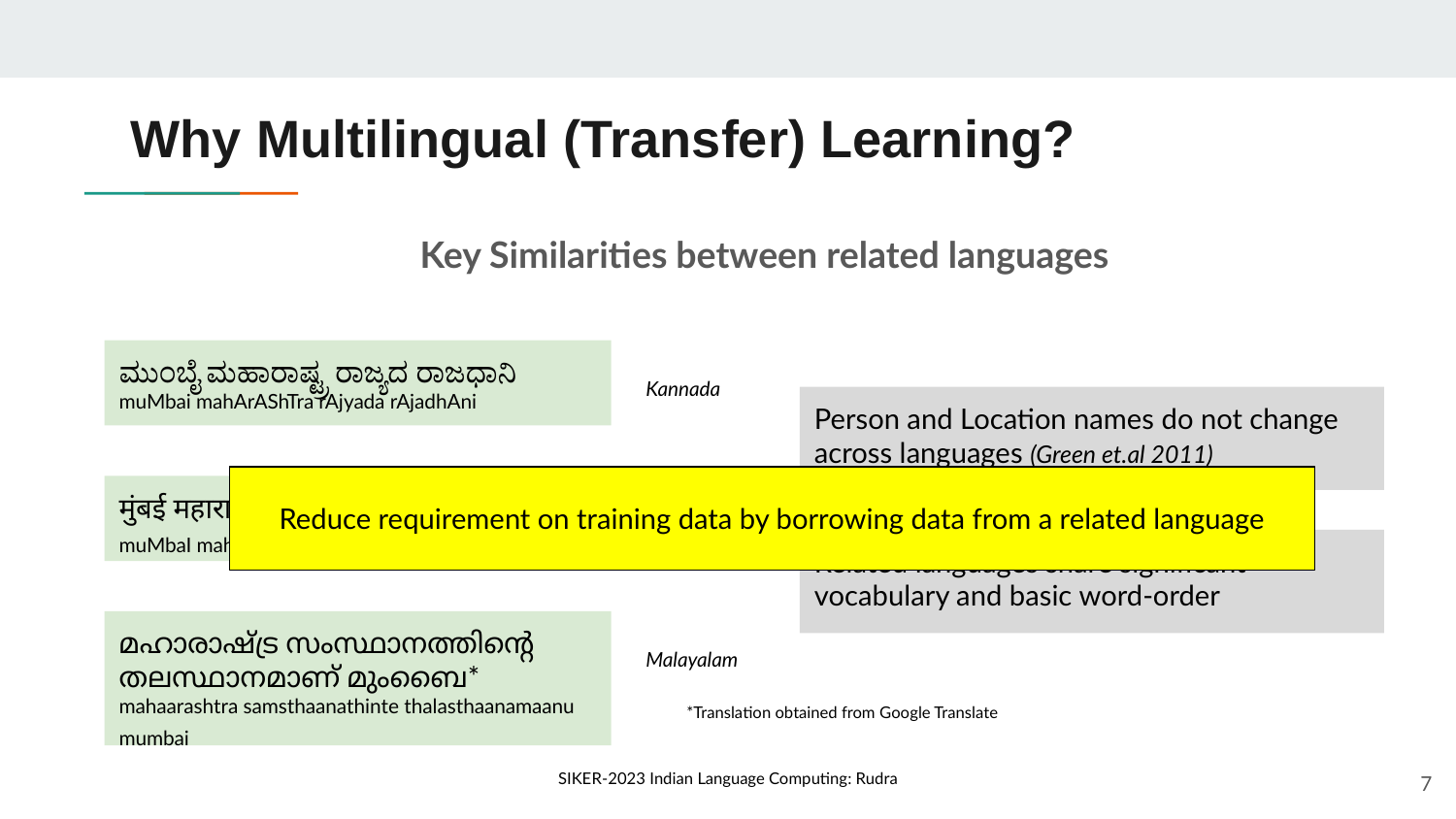

# Why Multilingual (Transfer) Learning?
Key Similarities between related languages
ಮುಂಬೈ ಮಹಾರಾಷ್ಟ್ರ ರಾಜ್ಯದ ರಾಜಧಾನಿ
muMbai mahArAShTra rAjyada rAjadhAni

Kannada
Person and Location names do not change across languages (Green et.al 2011)
Reduce requirement on training data by borrowing data from a related language
मुंबई महाराष्ट्र राज्य की राजधानी है
muMbaI mahArAShTra rAjya kI rAjadhAnI  hai

Hindi
Related languages share significant vocabulary and basic word-order
മഹാരാഷ്ട്ര സംസ്ഥാനത്തിന്റെ തലസ്ഥാനമാണ് മുംബൈ*
mahaarashtra samsthaanathinte thalasthaanamaanu mumbai

Malayalam
*Translation obtained from Google Translate
7